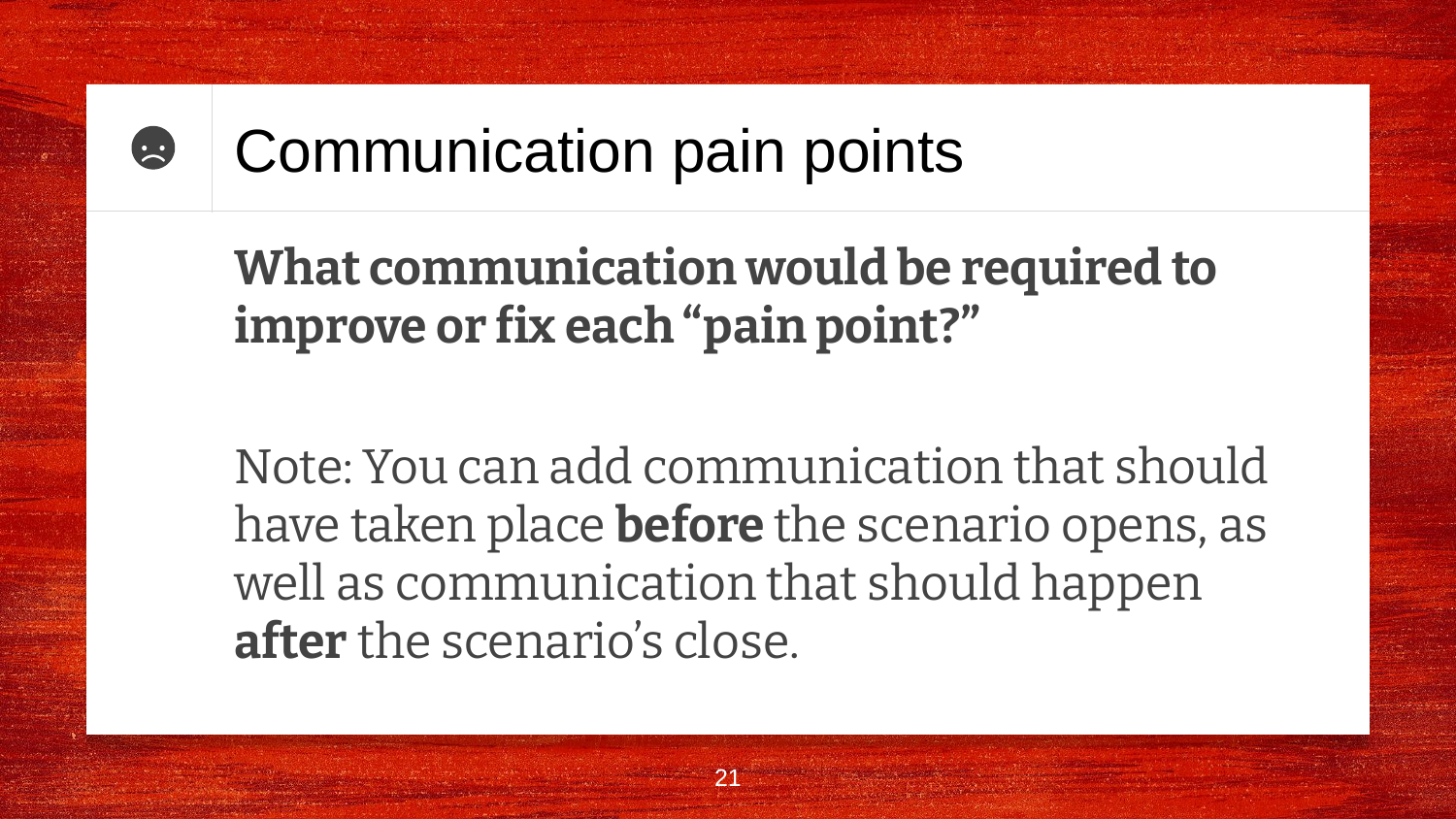

# Communication pain points

What communication would be required to improve or fix each “pain point?”

Note: You can add communication that should have taken place before the scenario opens, as well as communication that should happen after the scenario’s close.

21